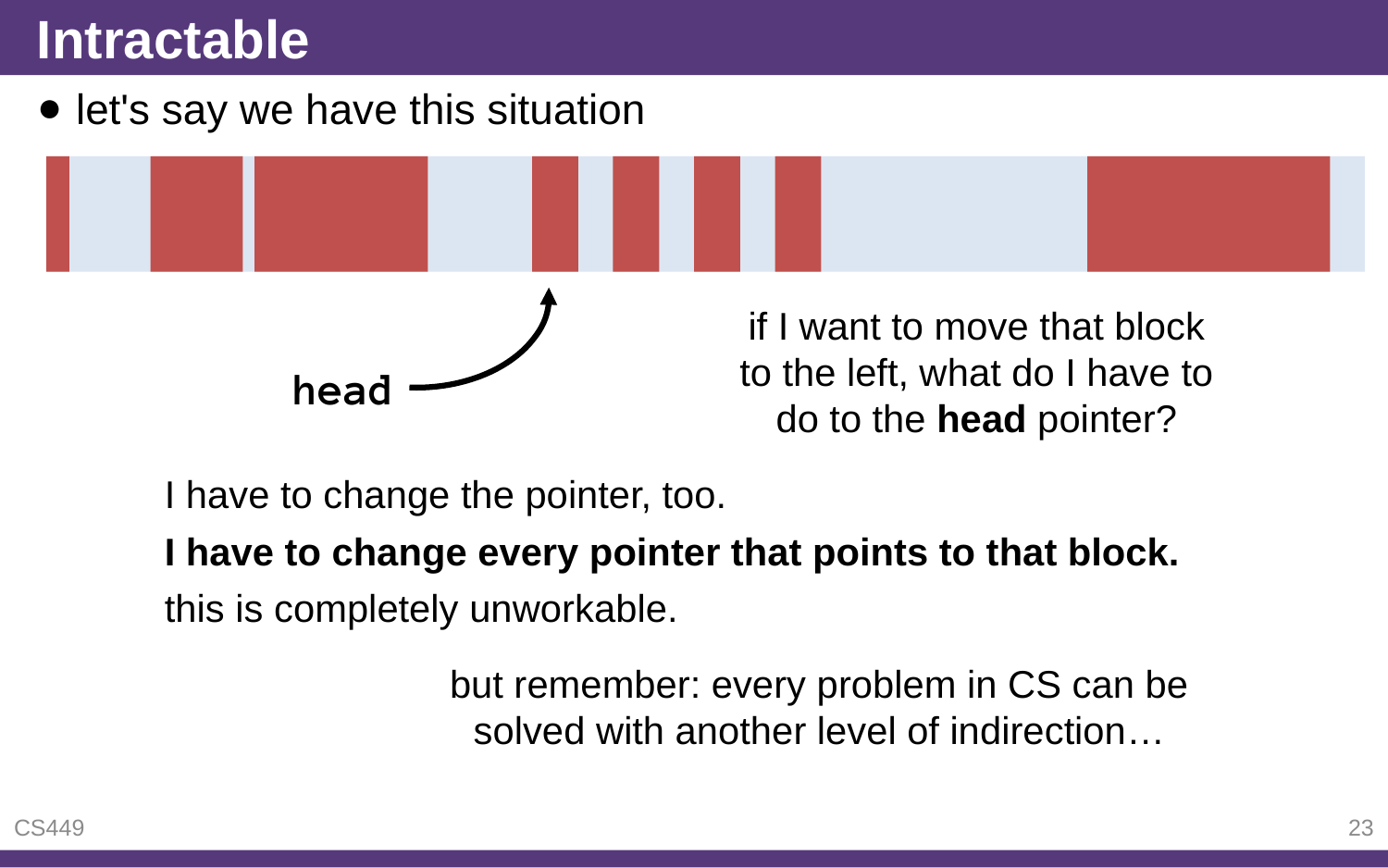

# Intractable
let's say we have this situation

if I want to move that block to the left, what do I have to do to the head pointer?
head
I have to change the pointer, too.
I have to change every pointer that points to that block.
this is completely unworkable.
but remember: every problem in CS can be solved with another level of indirection…
CS449
23